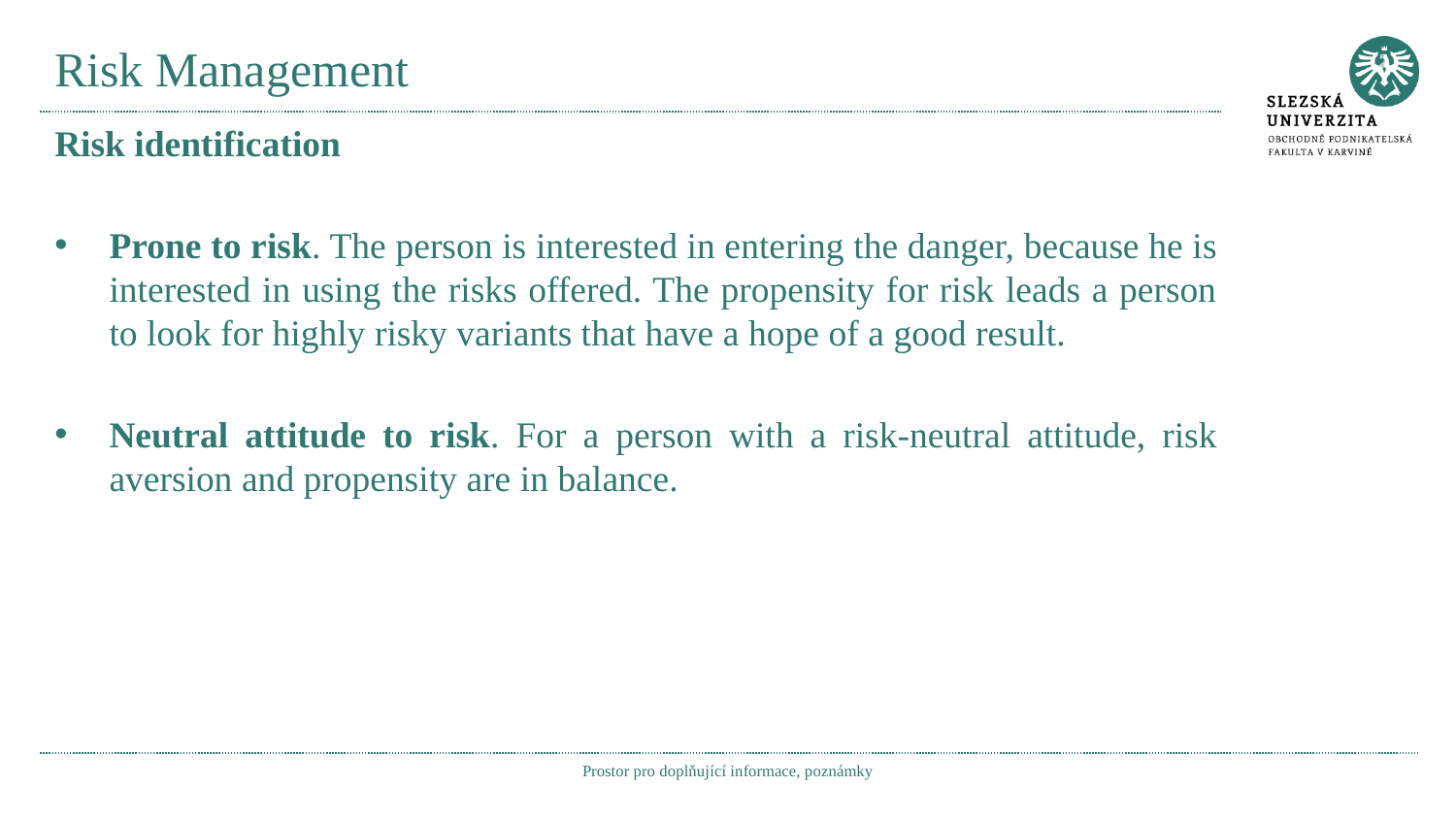

# Risk Management
Risk identification

Prone to risk. The person is interested in entering the danger, because he is interested in using the risks offered. The propensity for risk leads a person to look for highly risky variants that have a hope of a good result.

Neutral attitude to risk. For a person with a risk-neutral attitude, risk aversion and propensity are in balance.
Prostor pro doplňující informace, poznámky